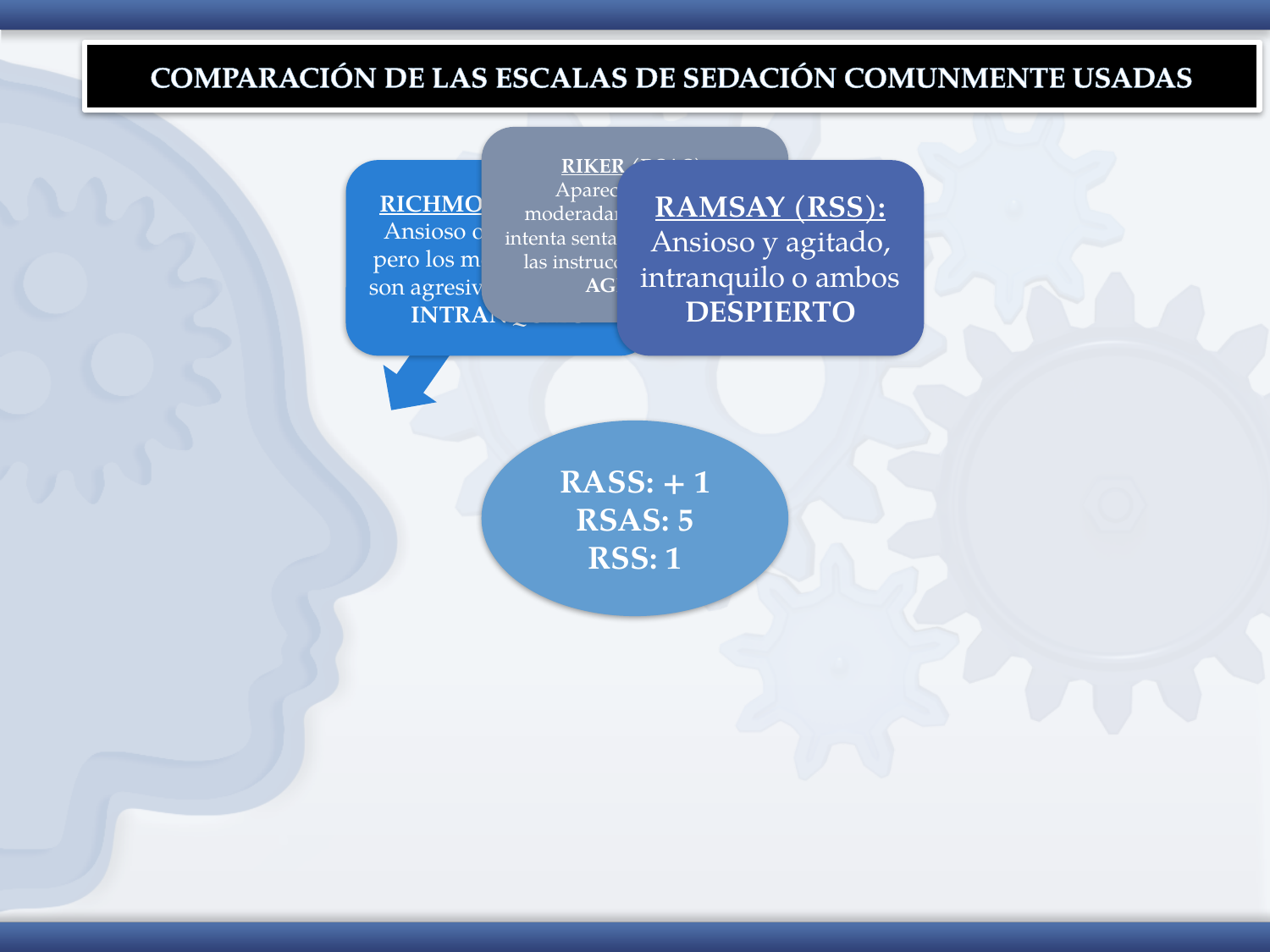

# COMPARACIÓN DE LAS ESCALAS DE SEDACIÓN COMUNMENTE USADAS
RASS: + 1
RSAS: 5
RSS: 1
INTRANQUILO
RIKER (RSAS):
AGITADO
RAMSAY (RSS):
DESPIERTO